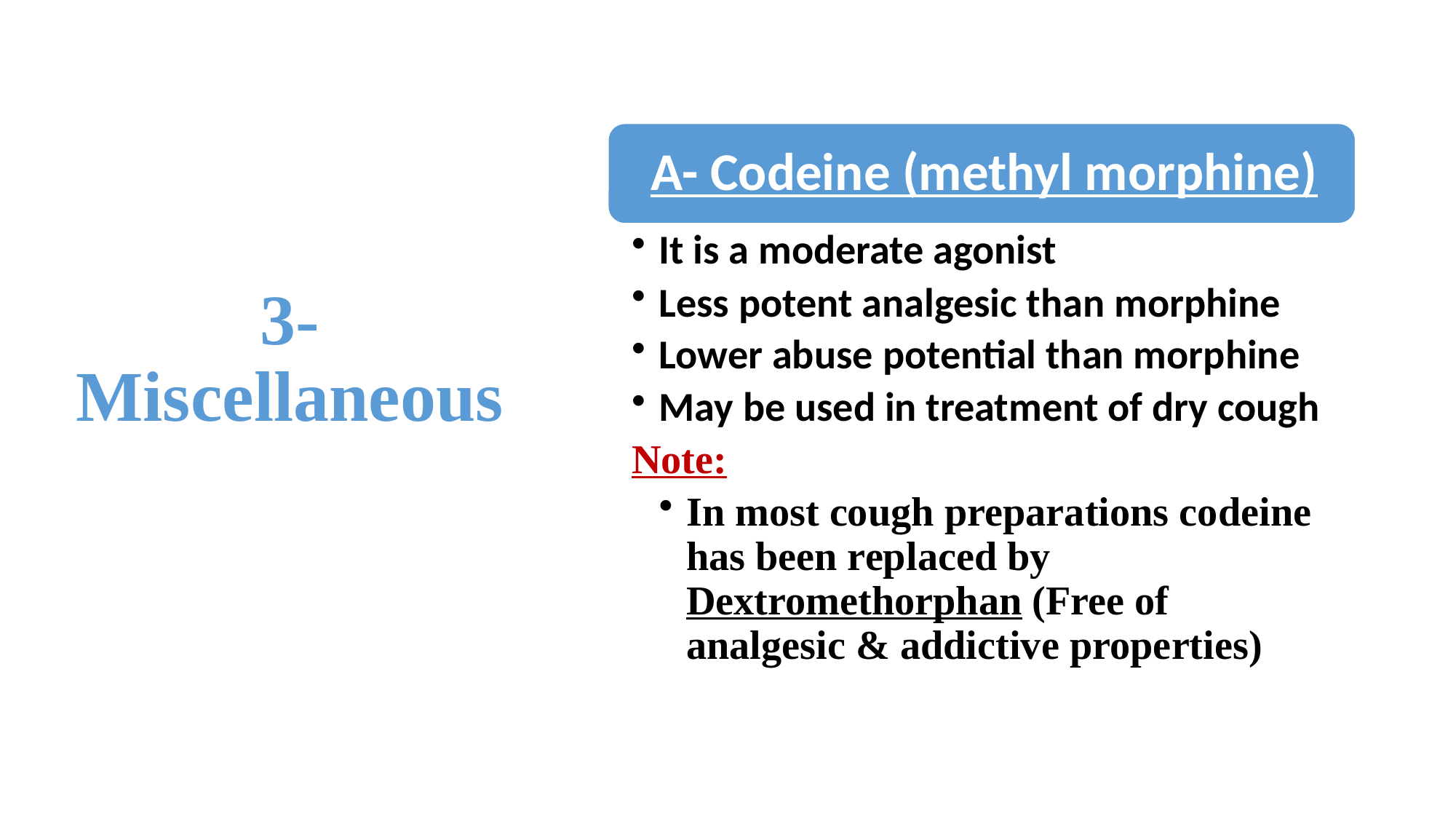

# 3- Miscellaneous
A- Codeine (methyl morphine)
It is a moderate agonist
Less potent analgesic than morphine
Lower abuse potential than morphine
May be used in treatment of dry cough
Note:
In most cough preparations codeine has been replaced by Dextromethorphan (Free of analgesic & addictive properties)